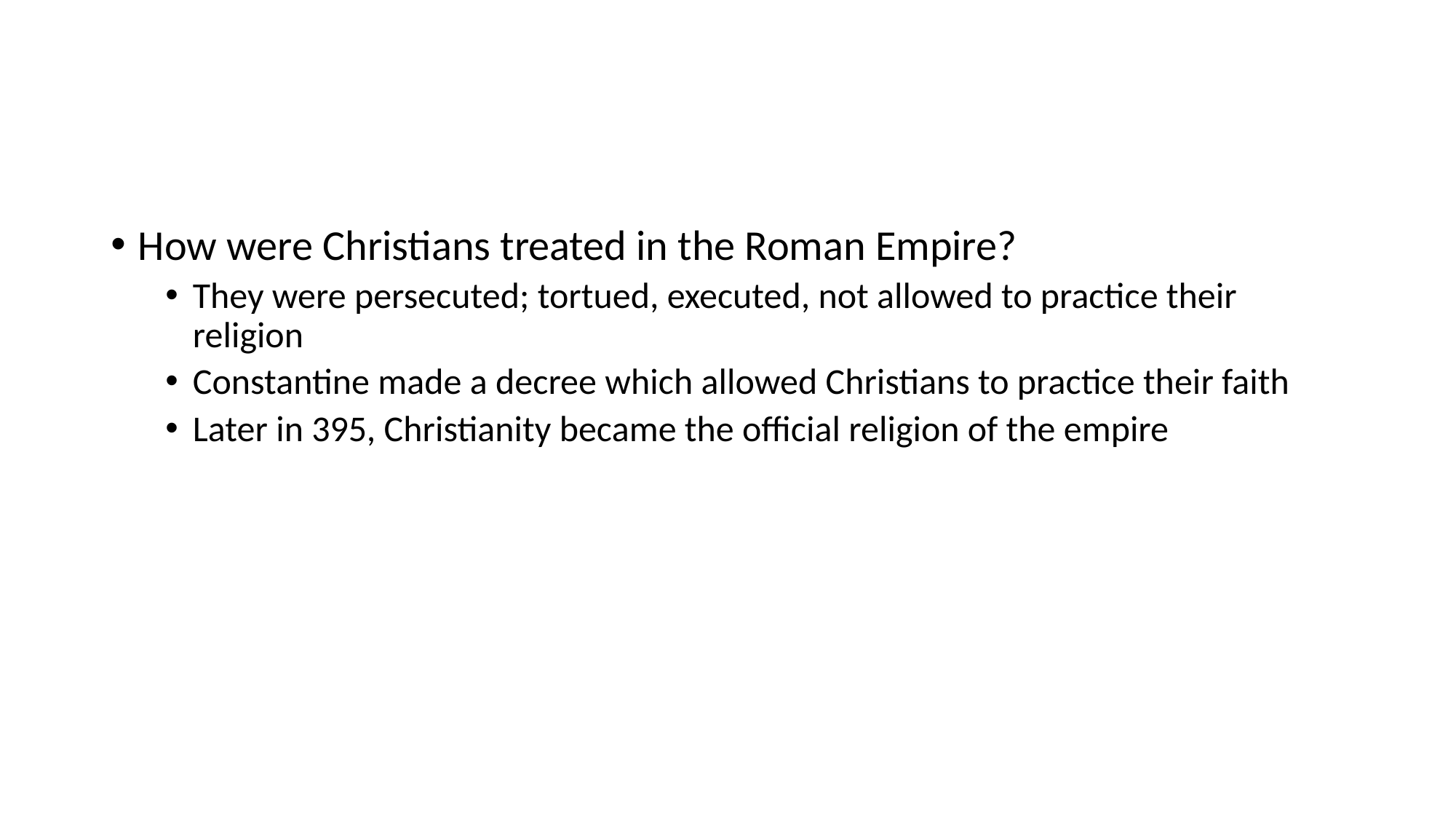

#
How were Christians treated in the Roman Empire?
They were persecuted; tortued, executed, not allowed to practice their religion
Constantine made a decree which allowed Christians to practice their faith
Later in 395, Christianity became the official religion of the empire